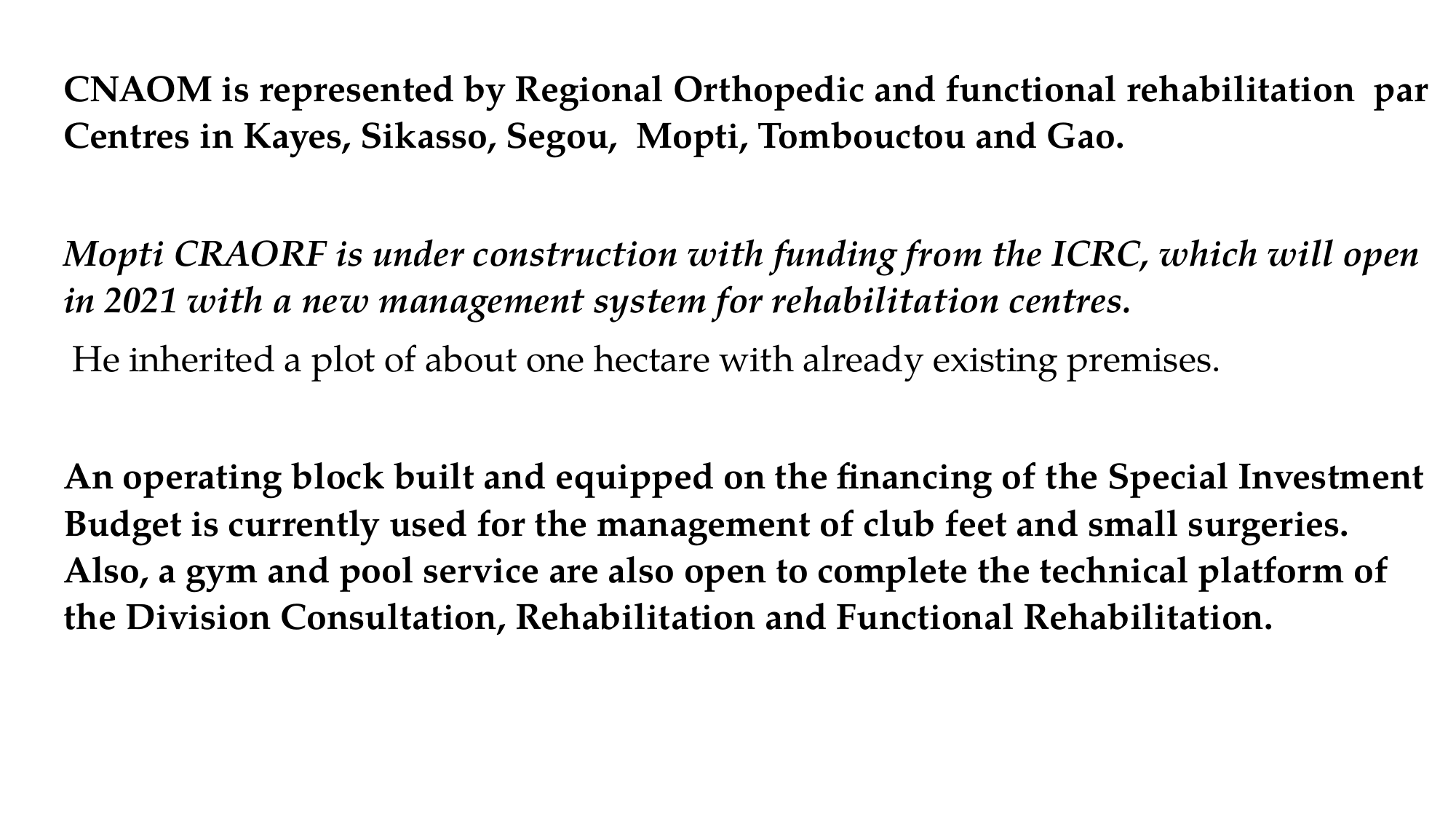

CNAOM is represented by Regional Orthopedic and functional rehabilitation  par Centres in Kayes, Sikasso, Segou,  Mopti, Tombouctou and Gao.

Mopti CRAORF is under construction with funding from the ICRC, which will open in 2021 with a new management system for rehabilitation centres.
 He inherited a plot of about one hectare with already existing premises.

An operating block built and equipped on the financing of the Special Investment Budget is currently used for the management of club feet and small surgeries. Also, a gym and pool service are also open to complete the technical platform of the Division Consultation, Rehabilitation and Functional Rehabilitation.